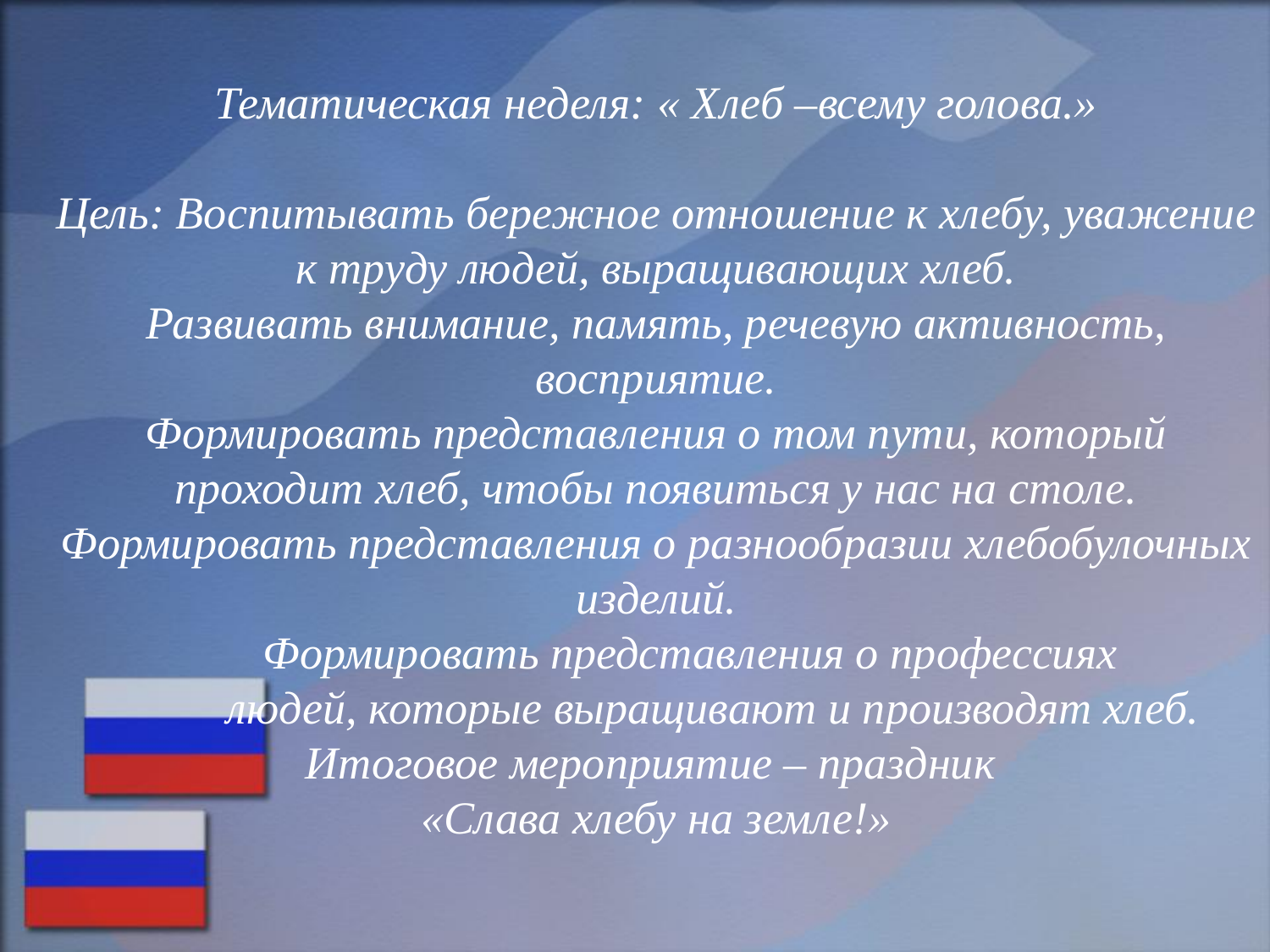

Тематическая неделя: « Хлеб –всему голова.»
Цель: Воспитывать бережное отношение к хлебу, уважение к труду людей, выращивающих хлеб.
Развивать внимание, память, речевую активность, восприятие.
Формировать представления о том пути, который проходит хлеб, чтобы появиться у нас на столе.
Формировать представления о разнообразии хлебобулочных изделий.
          Формировать представления о профессиях
          людей, которые выращивают и производят хлеб.
Итоговое мероприятие – праздник
«Слава хлебу на земле!»